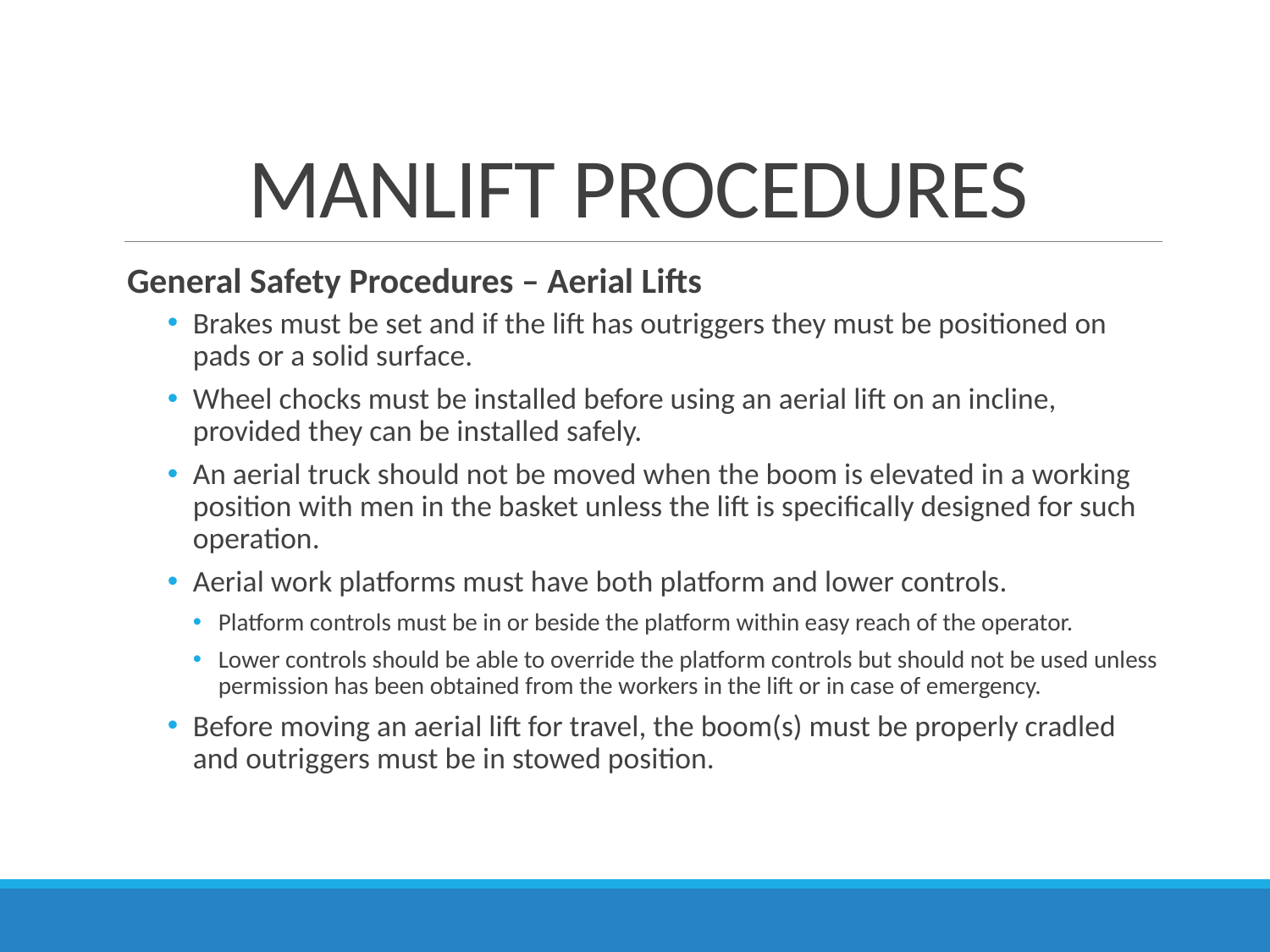

# MANLIFT PROCEDURES
General Safety Procedures – Aerial Lifts
Brakes must be set and if the lift has outriggers they must be positioned on pads or a solid surface.
Wheel chocks must be installed before using an aerial lift on an incline, provided they can be installed safely.
An aerial truck should not be moved when the boom is elevated in a working position with men in the basket unless the lift is specifically designed for such operation.
Aerial work platforms must have both platform and lower controls.
Platform controls must be in or beside the platform within easy reach of the operator.
Lower controls should be able to override the platform controls but should not be used unless permission has been obtained from the workers in the lift or in case of emergency.
Before moving an aerial lift for travel, the boom(s) must be properly cradled and outriggers must be in stowed position.